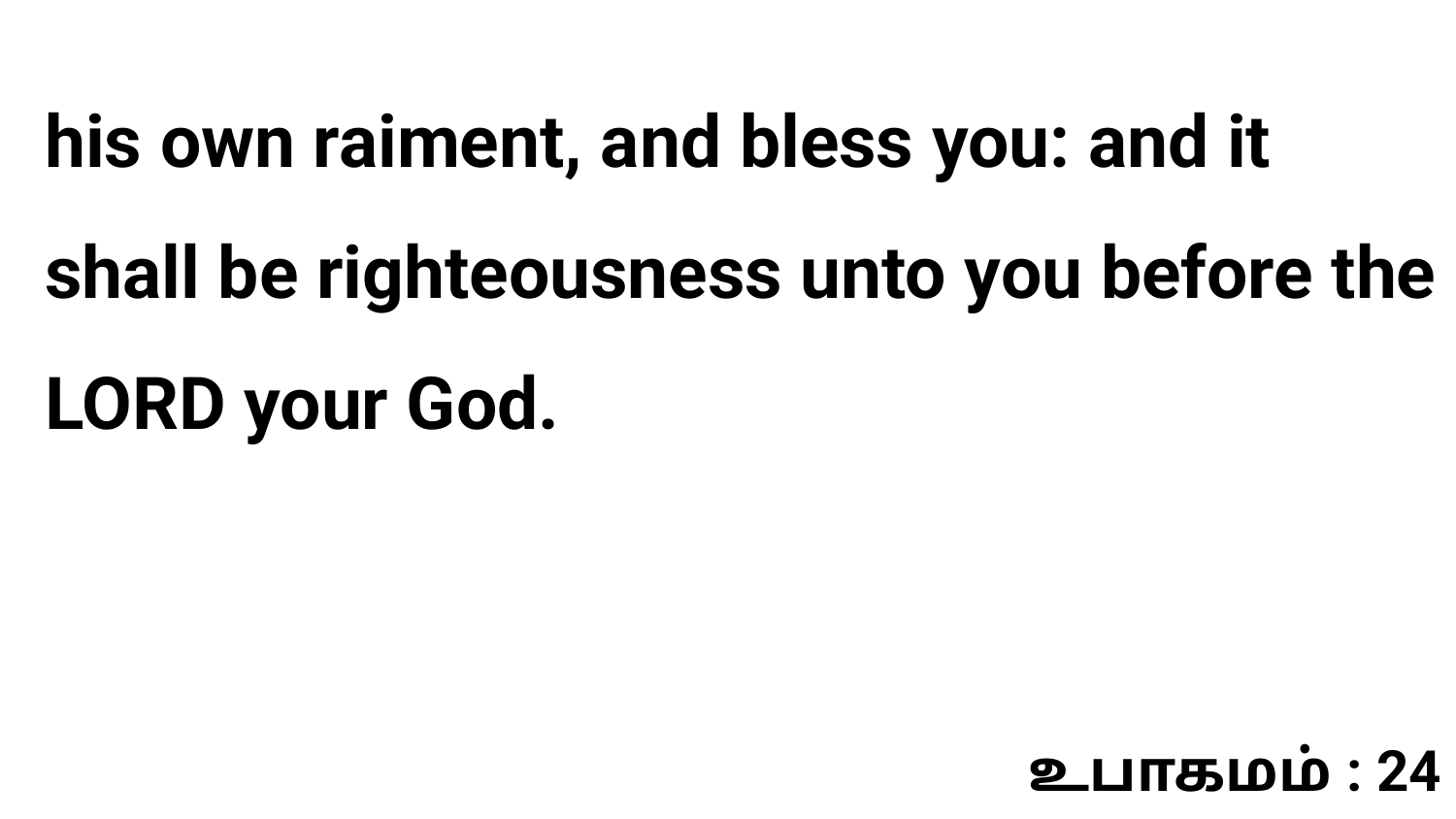

his own raiment, and bless you: and it shall be righteousness unto you before the LORD your God.
உபாகமம் : 24